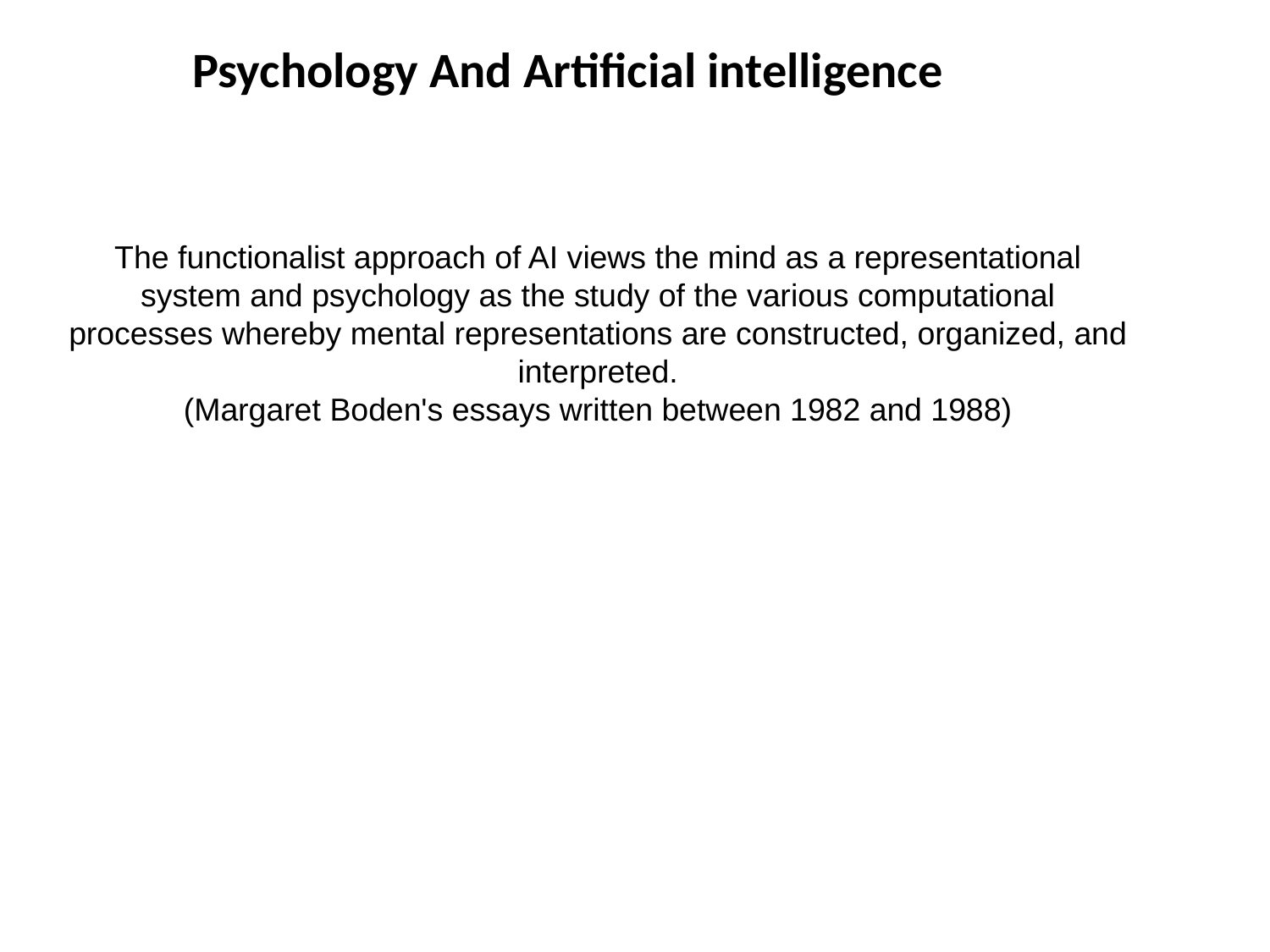

Psychology And Artificial intelligence

The functionalist approach of AI views the mind as a representational system and psychology as the study of the various computational processes whereby mental representations are constructed, organized, and interpreted.
(Margaret Boden's essays written between 1982 and 1988)